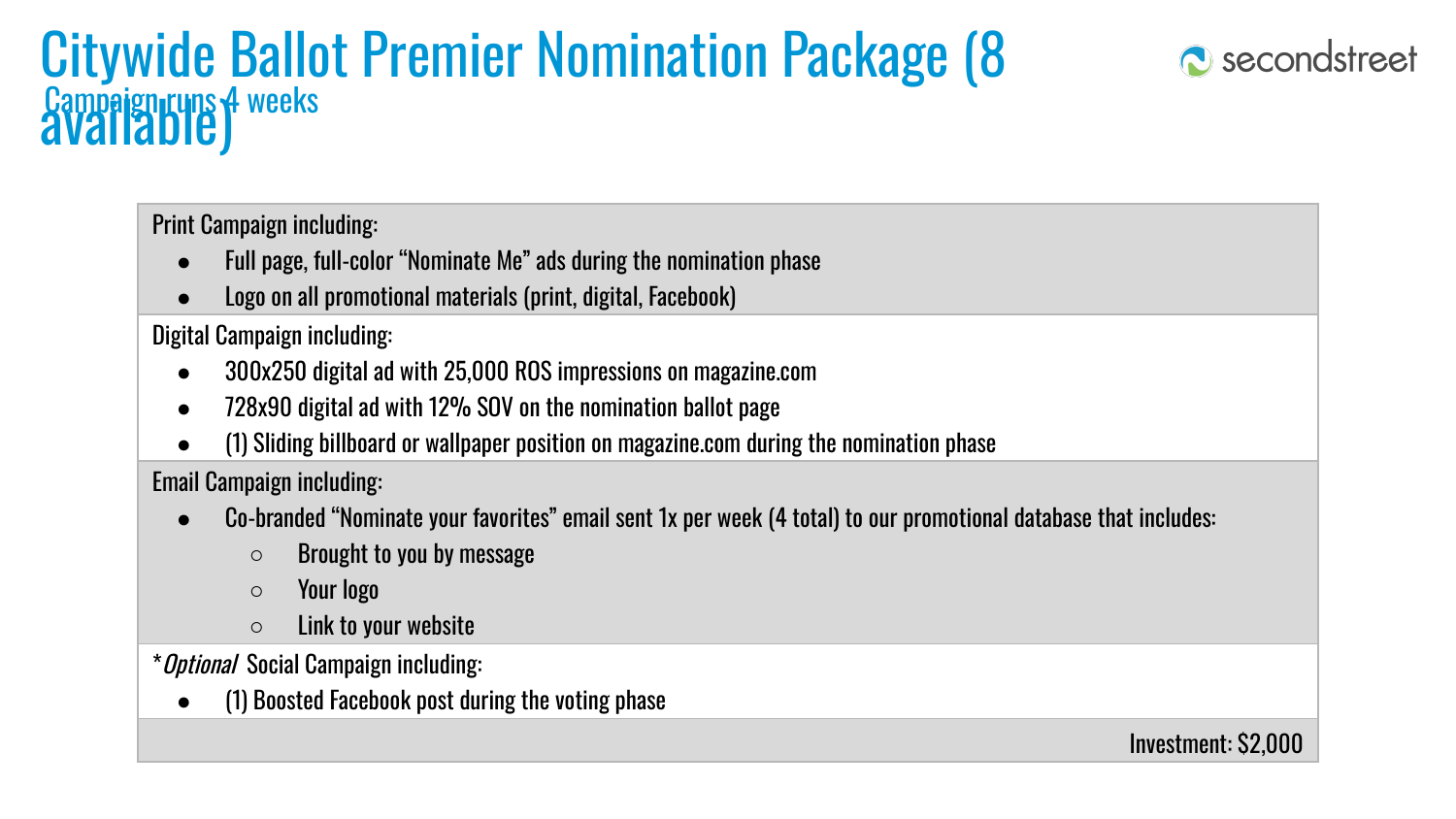

Citywide Ballot Premier Nomination Package (8 available)
Campaign runs 4 weeks
| Print Campaign including: Full page, full-color “Nominate Me” ads during the nomination phase Logo on all promotional materials (print, digital, Facebook) |
| --- |
| Digital Campaign including: 300x250 digital ad with 25,000 ROS impressions on magazine.com 728x90 digital ad with 12% SOV on the nomination ballot page (1) Sliding billboard or wallpaper position on magazine.com during the nomination phase |
| Email Campaign including: Co-branded “Nominate your favorites” email sent 1x per week (4 total) to our promotional database that includes: Brought to you by message Your logo Link to your website |
| \*Optional Social Campaign including: (1) Boosted Facebook post during the voting phase |
| Investment: $2,000 |